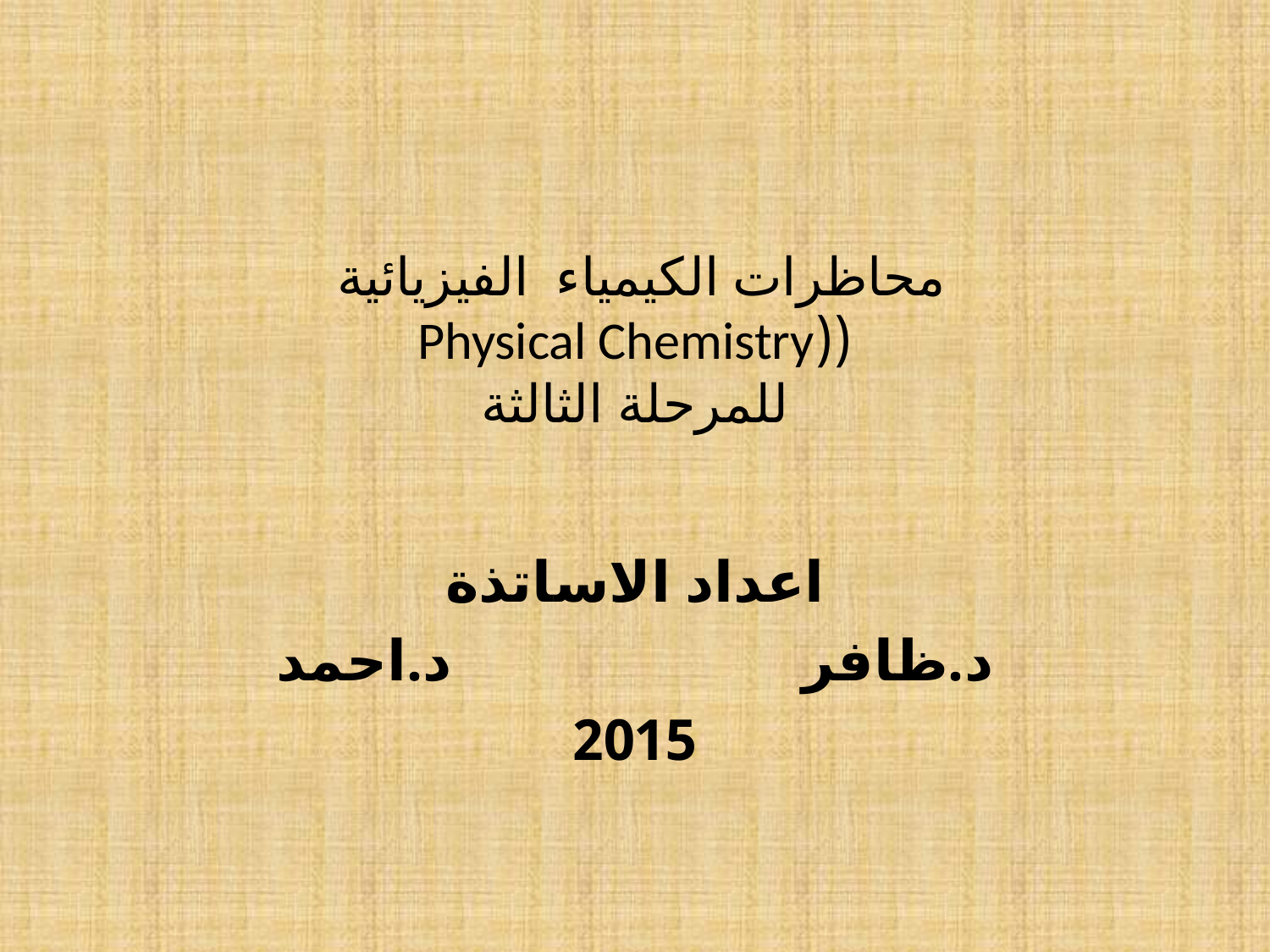

# محاظرات الكيمياء  الفيزيائية ((Physical Chemistry للمرحلة الثالثة
اعداد الاساتذة
 د.ظافر                        د.احمد
2015